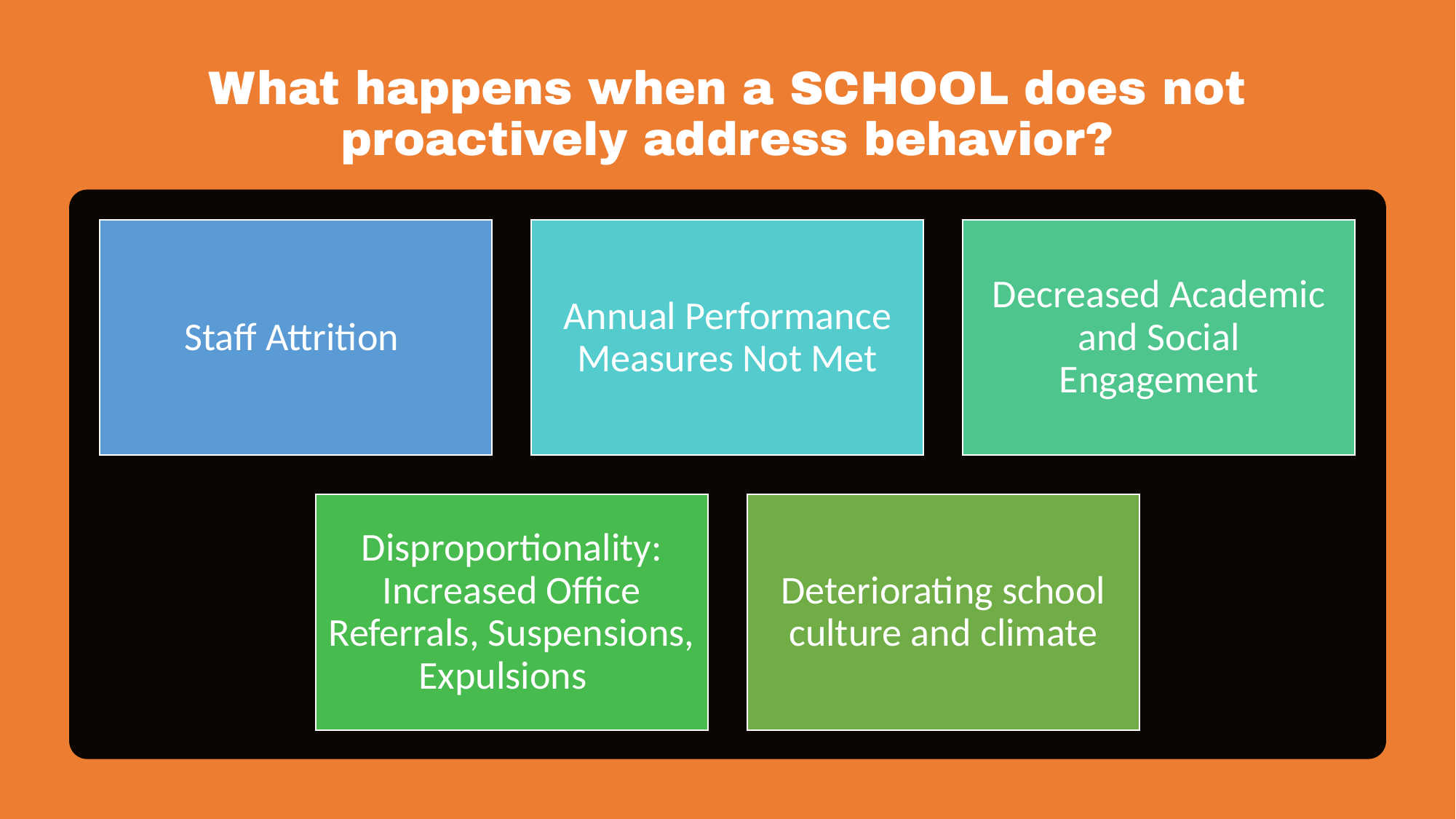

# What happens when a SCHOOL does not proactively address behavior?

Staff Attrition
Annual Performance Measures Not Met
Decreased Academic and Social Engagement
Disproportionality: Increased Office Referrals, Suspensions, Expulsions
Deteriorating school culture and climate